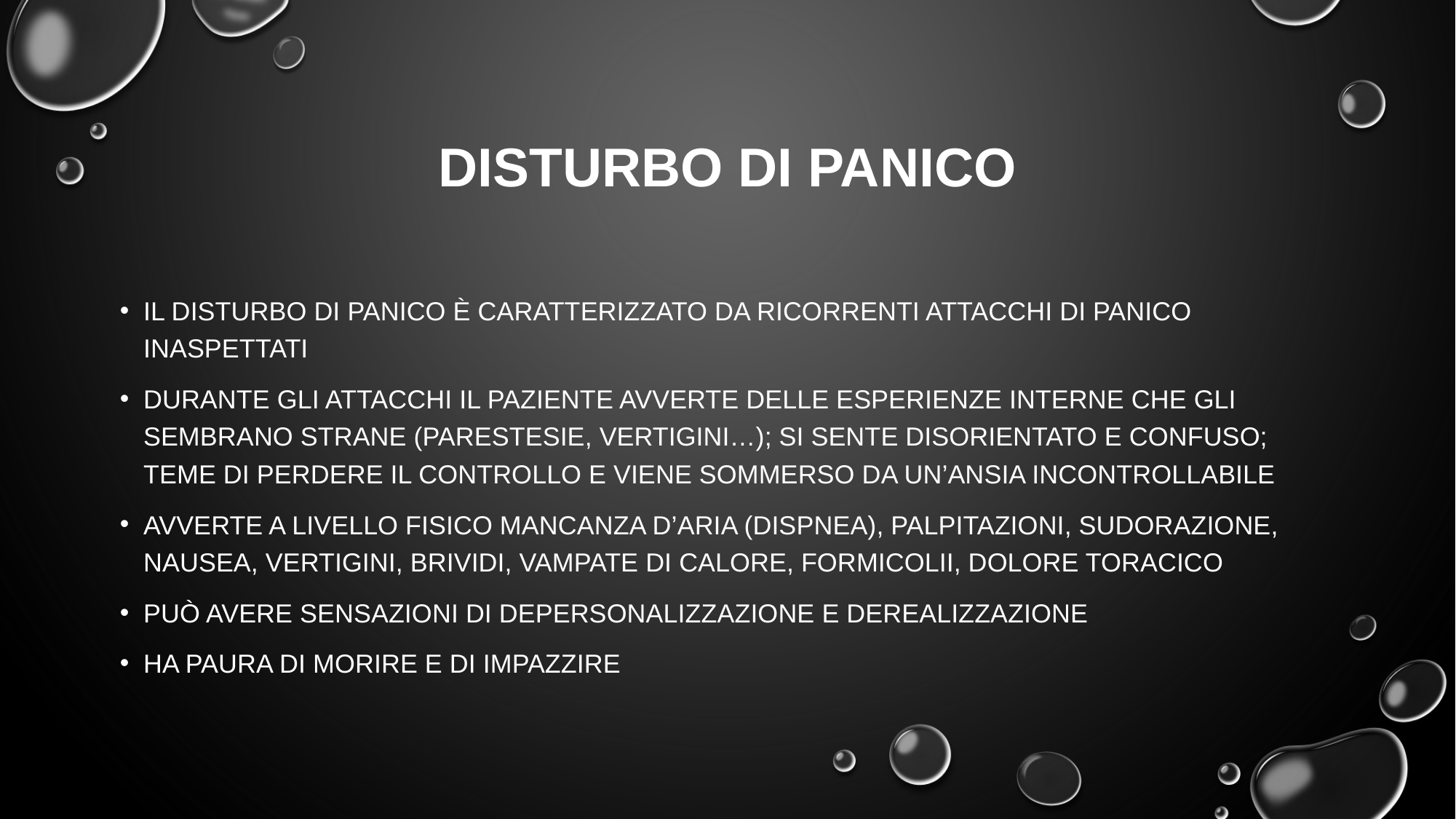

# disturbo di panico
Il disturbo di panico è caratterizzato da ricorrenti attacchi di panico inaspettati
Durante gli attacchi il paziente avverte delle esperienze interne che gli sembrano strane (parestesie, vertigini…); si sente disorientato e confuso; teme di perdere il controllo e viene sommerso da un’ansia incontrollabile
Avverte a livello fisico mancanza d’aria (dispnea), palpitazioni, sudorazione, nausea, vertigini, brividi, vampate di calore, formicolii, dolore toracico
Può avere sensazioni di depersonalizzazione e derealizzazione
Ha paura di morire e di impazzire